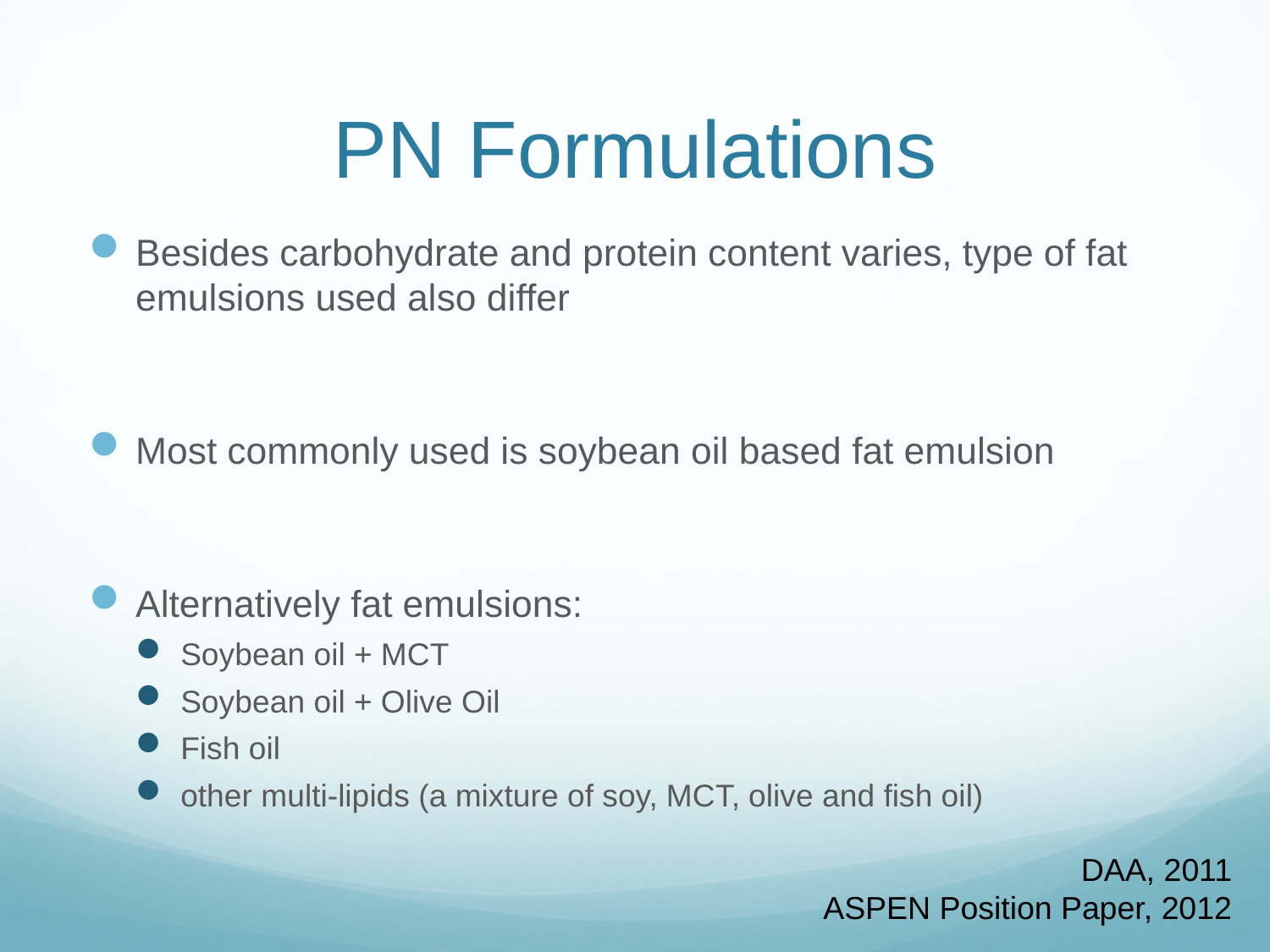

# PN Formulations
Besides carbohydrate and protein content varies, type of fat emulsions used also differ

Most commonly used is soybean oil based fat emulsion

Alternatively fat emulsions:
Soybean oil + MCT
Soybean oil + Olive Oil
Fish oil
other multi-lipids (a mixture of soy, MCT, olive and fish oil)

DAA, 2011
ASPEN Position Paper, 2012